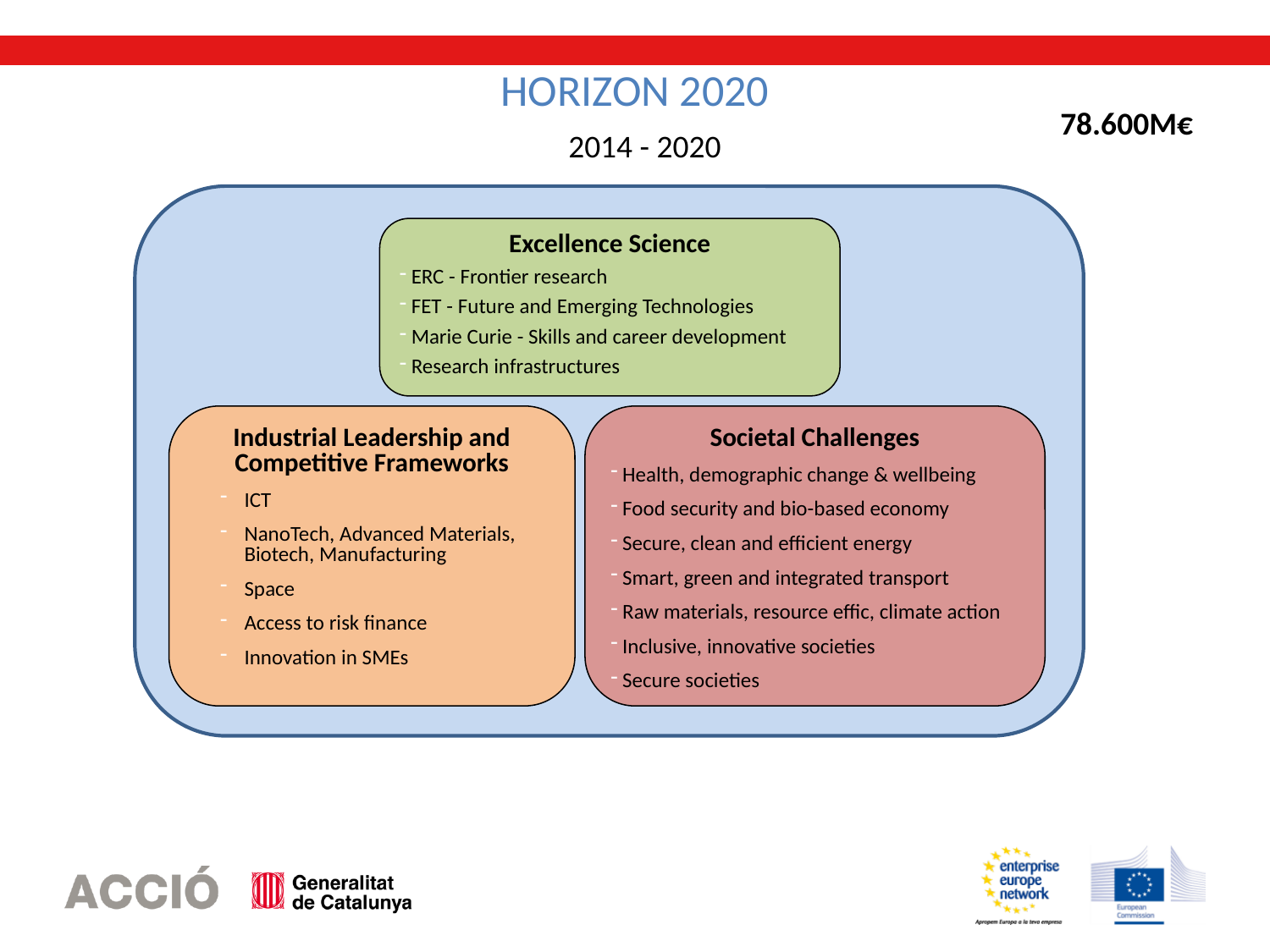

HORIZON 2020
78.600M€
2014 - 2020

Excellence Science
 ERC - Frontier research
 FET - Future and Emerging Technologies
 Marie Curie - Skills and career development
 Research infrastructures
Societal Challenges
 Health, demographic change & wellbeing
 Food security and bio-based economy
 Secure, clean and efficient energy
 Smart, green and integrated transport
 Raw materials, resource effic, climate action
 Inclusive, innovative societies
 Secure societies
Industrial Leadership and Competitive Frameworks
ICT
NanoTech, Advanced Materials, Biotech, Manufacturing
Space
Access to risk finance
Innovation in SMEs